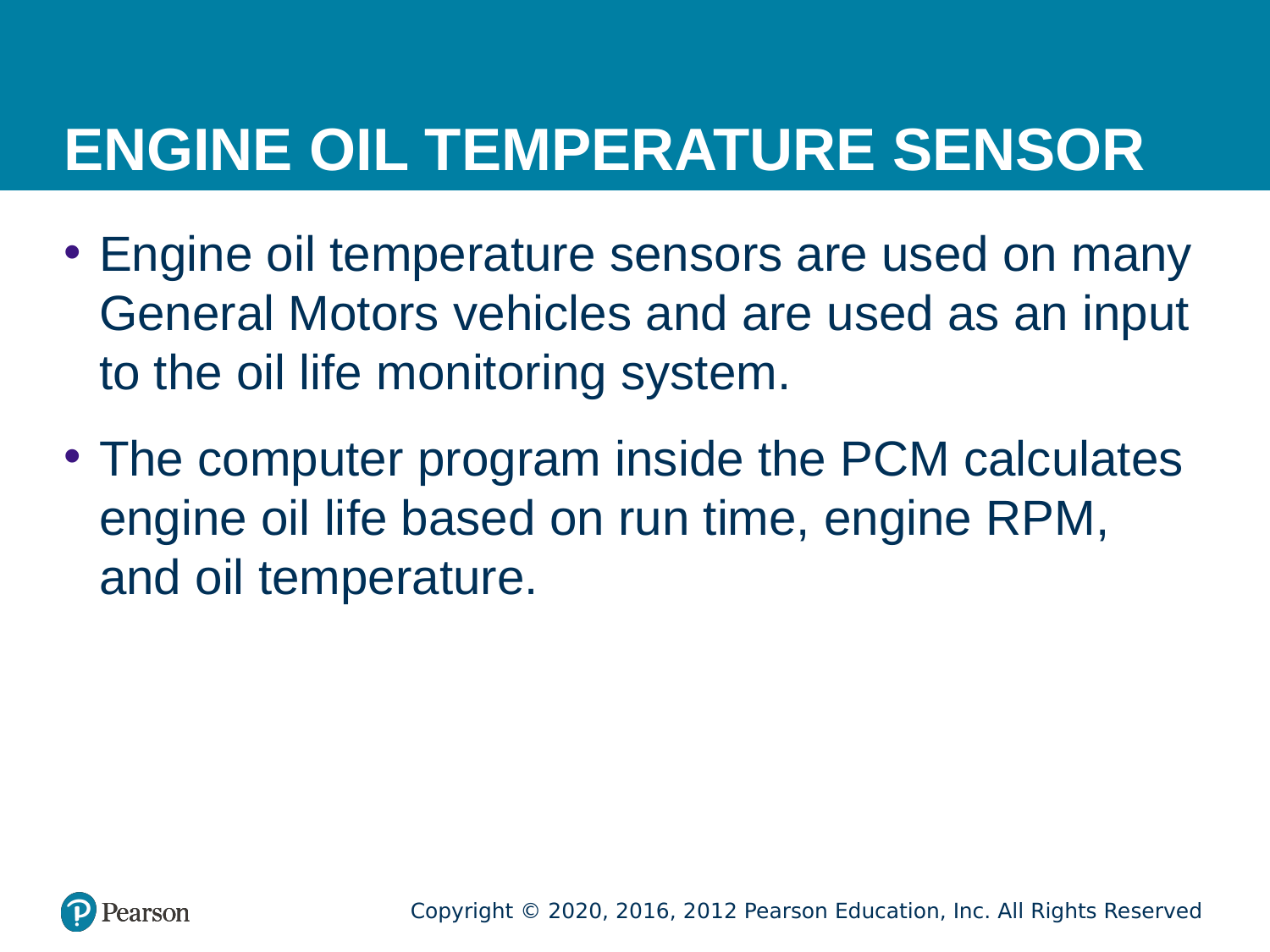

# ENGINE OIL TEMPERATURE SENSOR
Engine oil temperature sensors are used on many General Motors vehicles and are used as an input to the oil life monitoring system.
The computer program inside the PCM calculates engine oil life based on run time, engine RPM, and oil temperature.